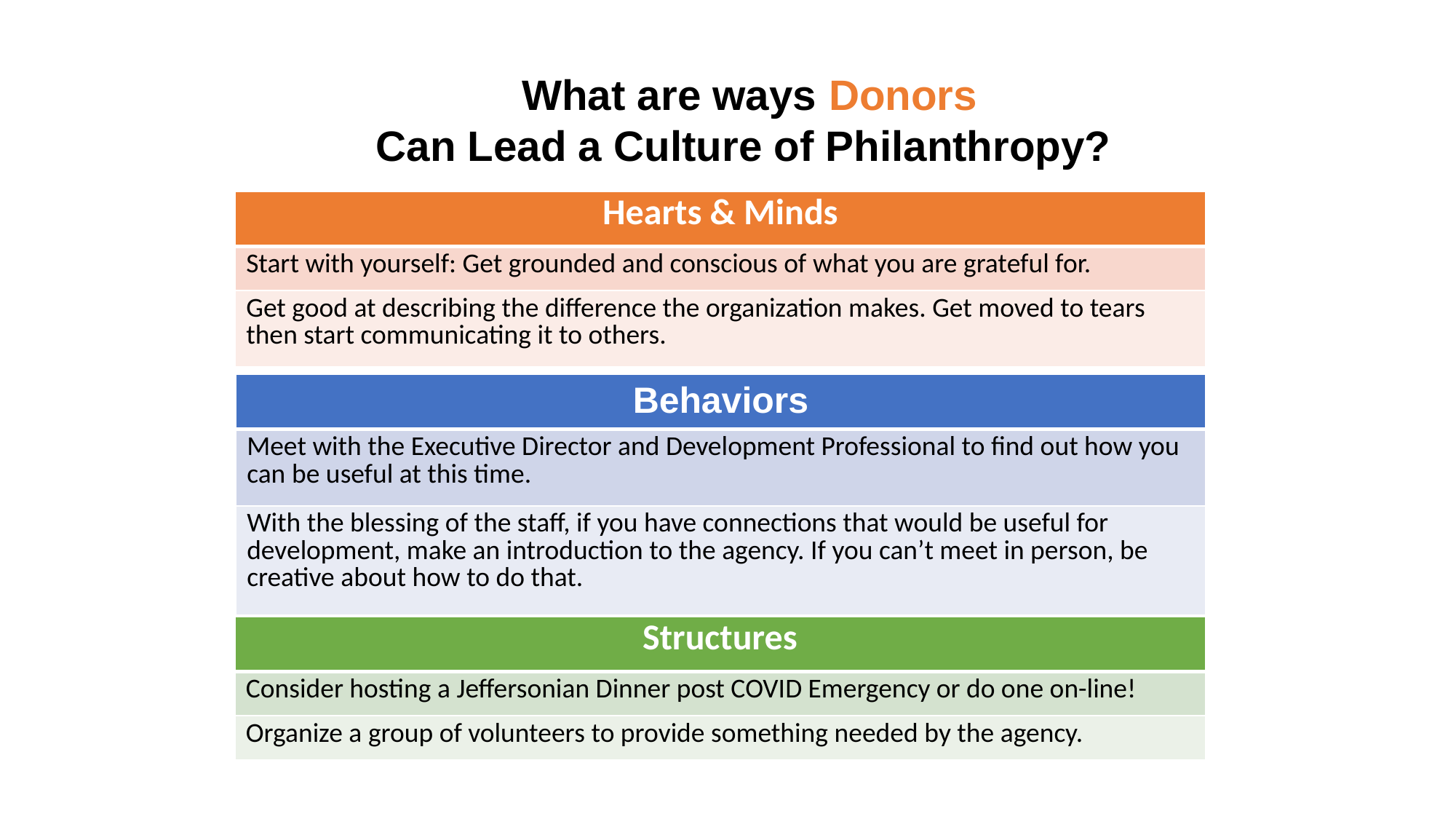

What are ways Donors
Can Lead a Culture of Philanthropy?

| Hearts & Minds |
| --- |
| Start with yourself: Get grounded and conscious of what you are grateful for. |
| Get good at describing the difference the organization makes. Get moved to tears then start communicating it to others. |
| Behaviors |
| --- |
| Meet with the Executive Director and Development Professional to find out how you can be useful at this time. |
| With the blessing of the staff, if you have connections that would be useful for development, make an introduction to the agency. If you can’t meet in person, be creative about how to do that. |
| Structures |
| --- |
| Consider hosting a Jeffersonian Dinner post COVID Emergency or do one on-line! |
| Organize a group of volunteers to provide something needed by the agency. |